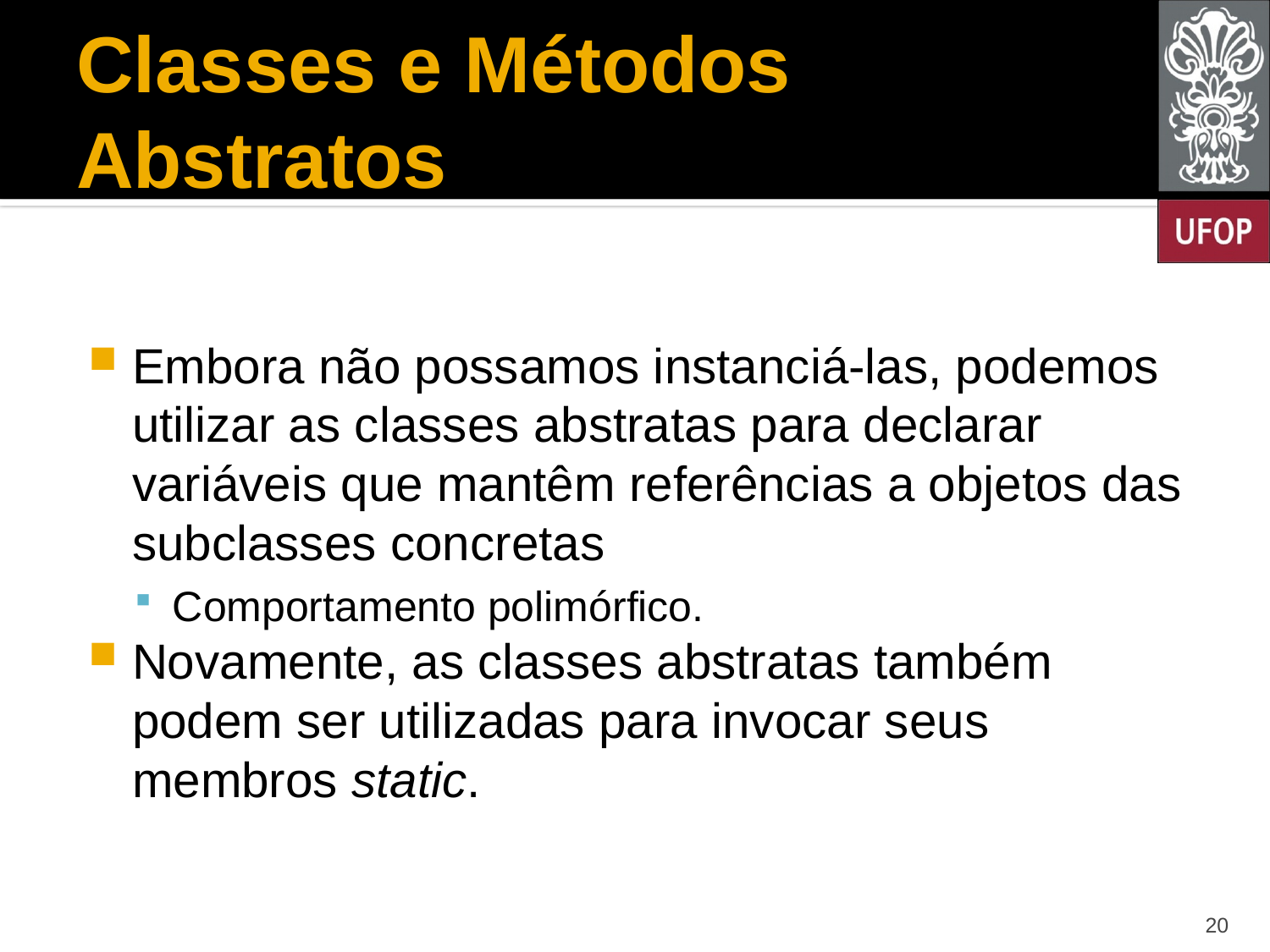

# Classes e Métodos Abstratos
Embora não possamos instanciá-las, podemos utilizar as classes abstratas para declarar variáveis que mantêm referências a objetos das subclasses concretas
Comportamento polimórfico.
Novamente, as classes abstratas também podem ser utilizadas para invocar seus membros static.
20